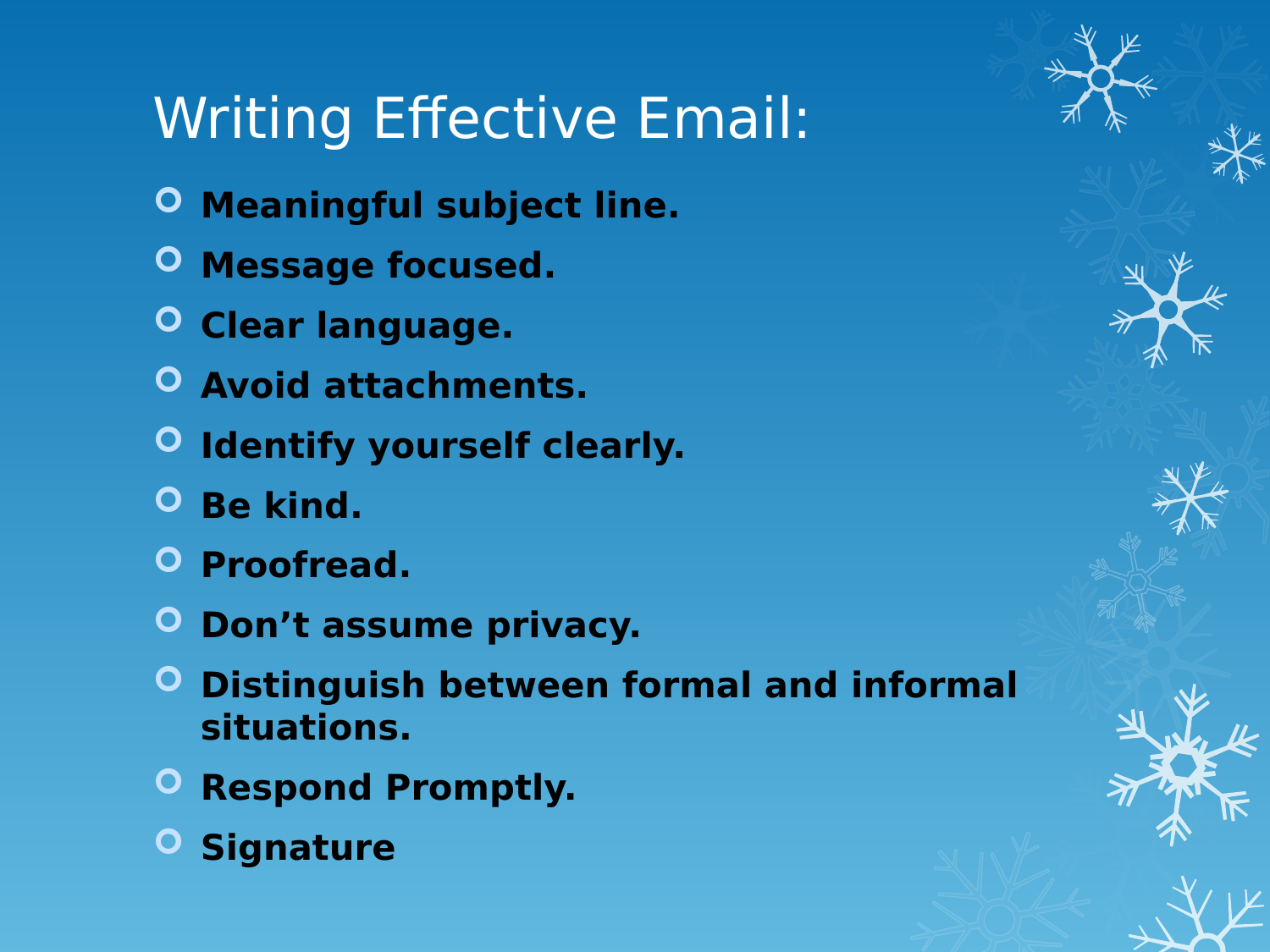

# Writing Effective Email:

Meaningful subject line.
Message focused.
Clear language.
Avoid attachments.
Identify yourself clearly.
Be kind.
Proofread.
Don’t assume privacy.
Distinguish between formal and informal situations.
Respond Promptly.
Signature